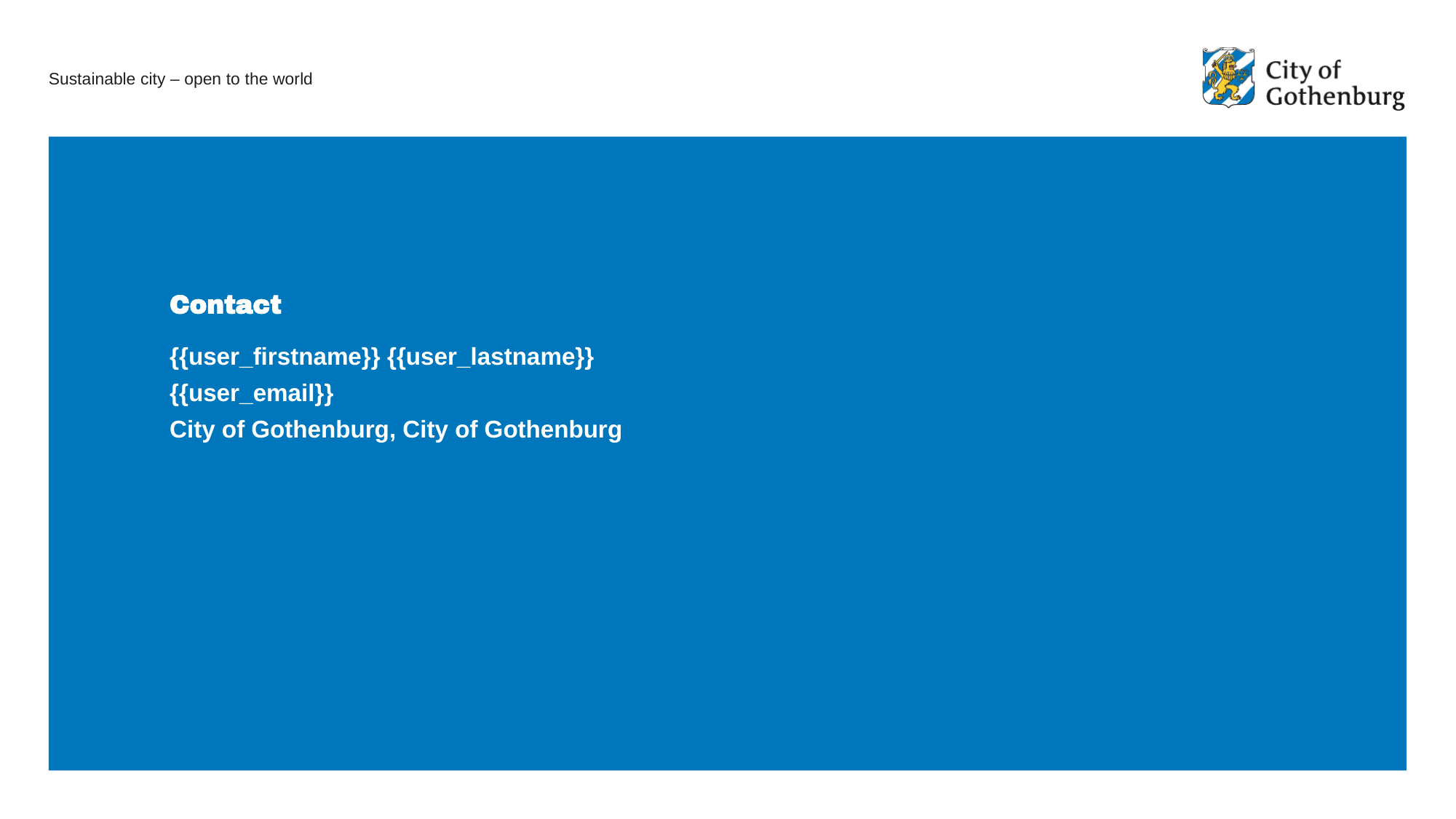

# Contact
{{user_firstname}} {{user_lastname}}
{{user_email}}
City of Gothenburg, City of Gothenburg